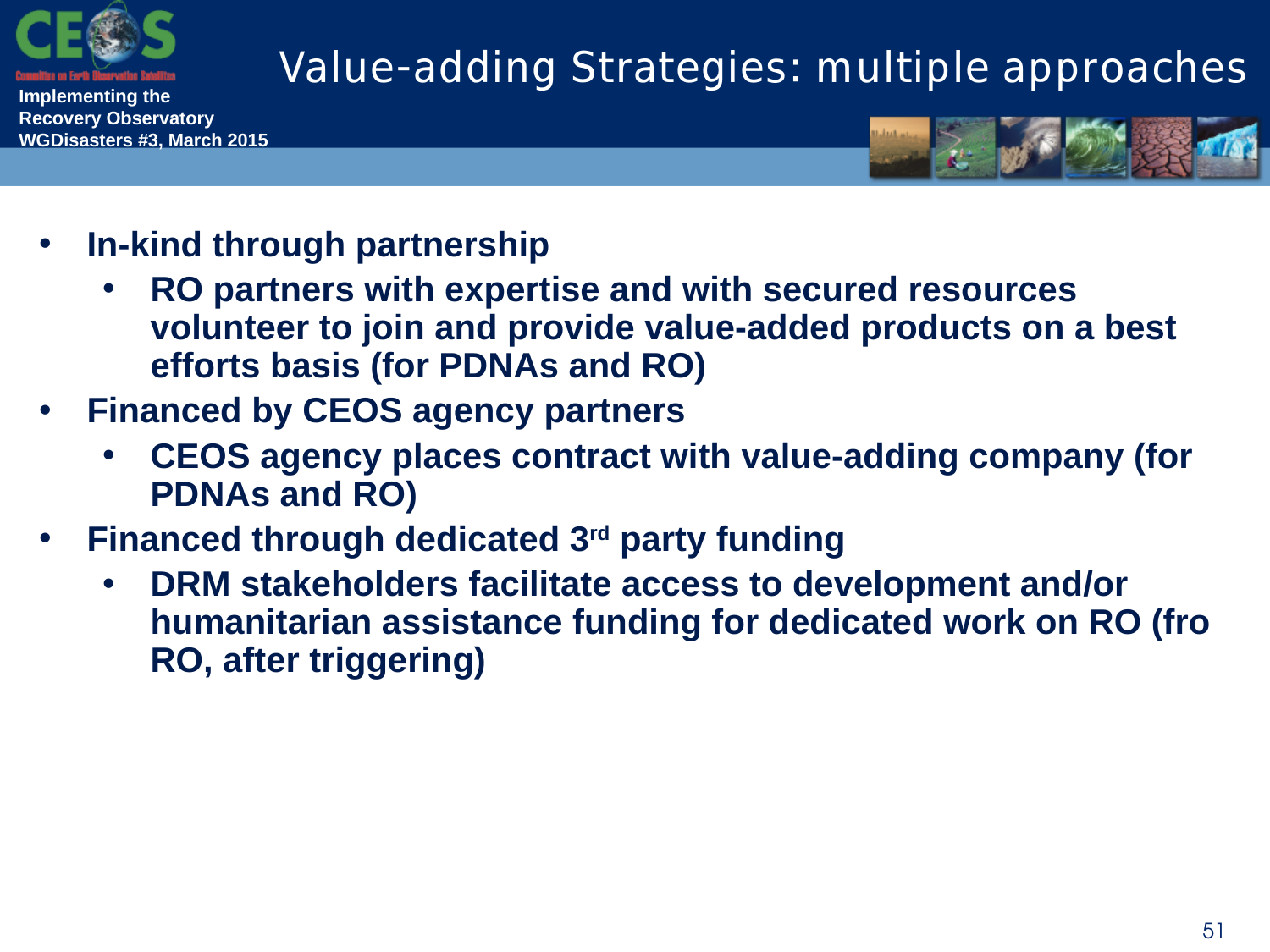

Value-adding Strategies: multiple approaches
In-kind through partnership
RO partners with expertise and with secured resources volunteer to join and provide value-added products on a best efforts basis (for PDNAs and RO)
Financed by CEOS agency partners
CEOS agency places contract with value-adding company (for PDNAs and RO)
Financed through dedicated 3rd party funding
DRM stakeholders facilitate access to development and/or humanitarian assistance funding for dedicated work on RO (fro RO, after triggering)

51